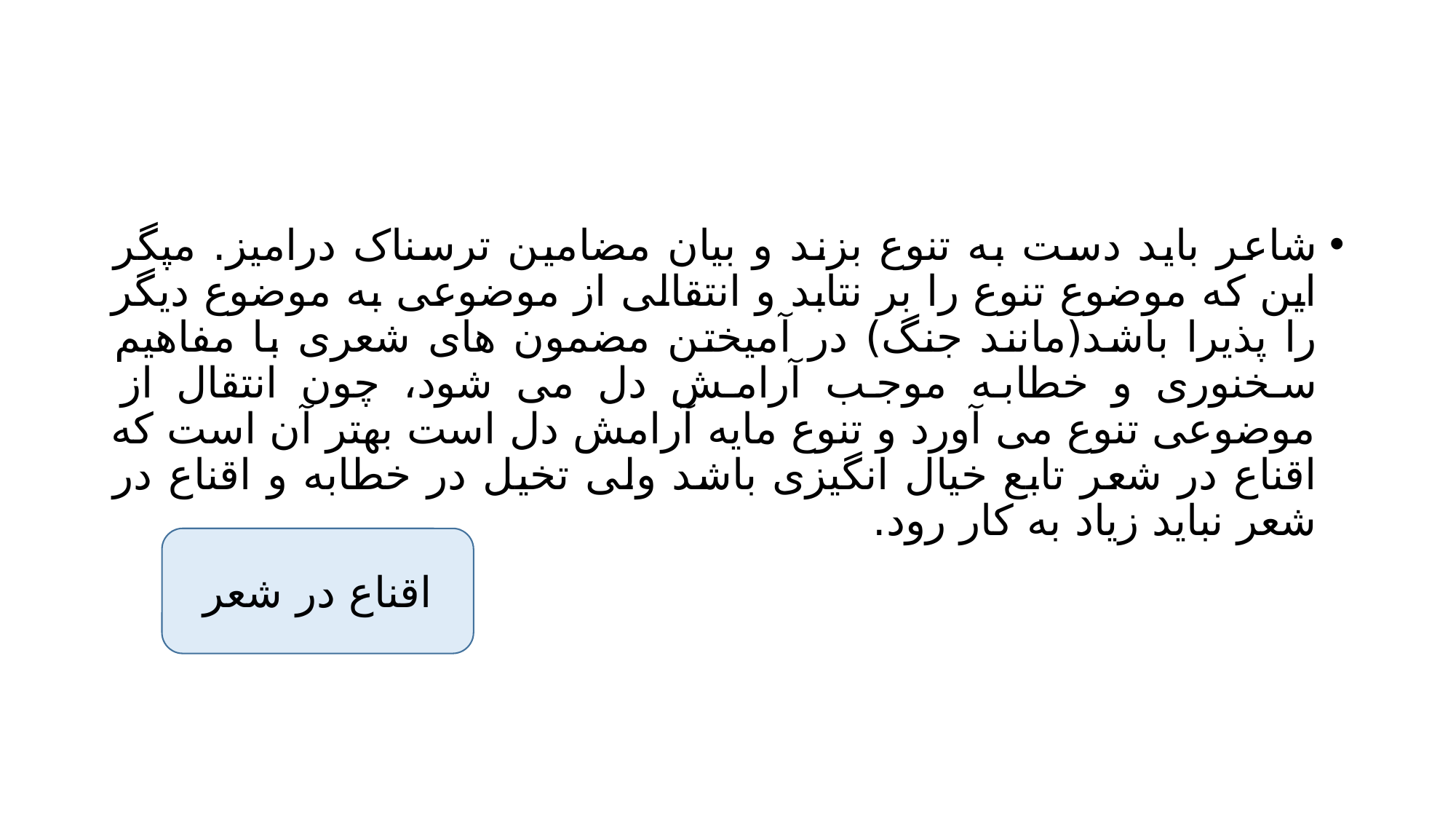

#
شاعر باید دست به تنوع بزند و بیان مضامین ترسناک درامیز. مپگر این که موضوع تنوع را بر نتابد و انتقالی از موضوعی به موضوع دیگر را پذیرا باشد(مانند جنگ) در آمیختن مضمون های شعری با مفاهیم سخنوری و خطابه موجب آرامش دل می شود، چون انتقال از موضوعی تنوع می آورد و تنوع مایه آرامش دل است بهتر آن است که اقناع در شعر تابع خیال انگیزی باشد ولی تخیل در خطابه و اقناع در شعر نباید زیاد به کار رود.

اقناع در شعر